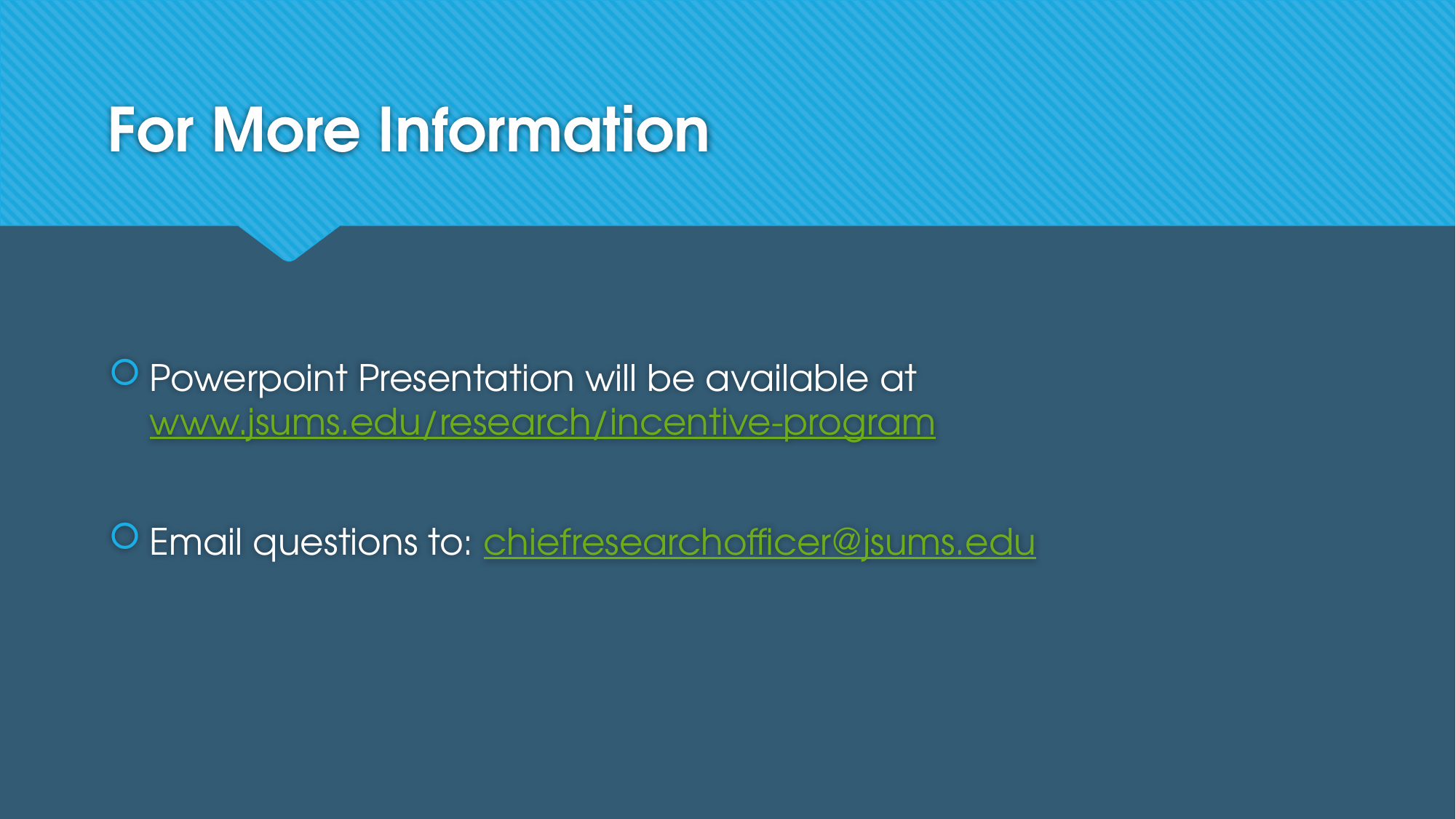

# For More Information
Powerpoint Presentation will be available at www.jsums.edu/research/incentive-program

Email questions to: chiefresearchofficer@jsums.edu